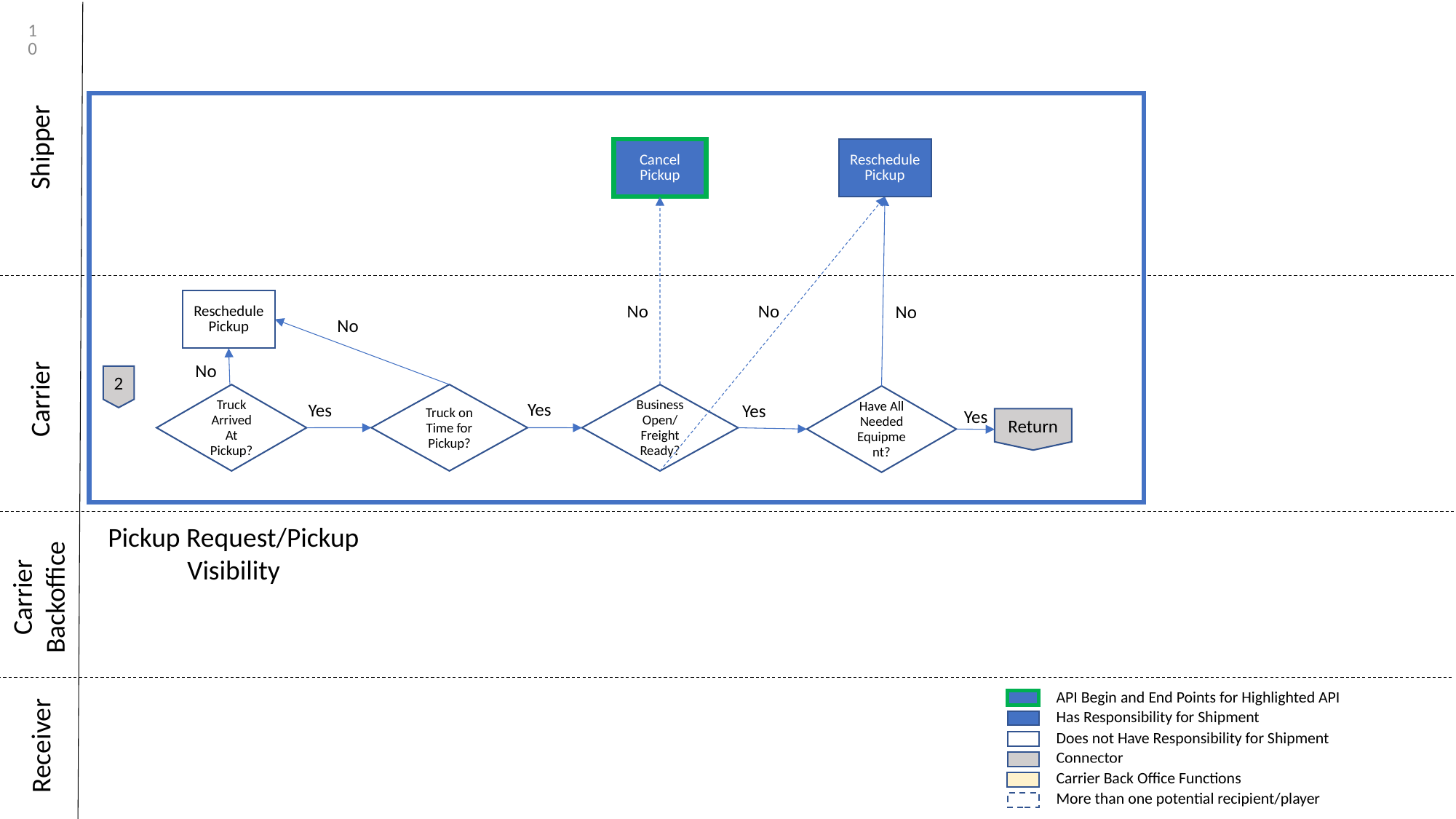

10

Shipper
Cancel Pickup
Reschedule Pickup
Reschedule Pickup
No
No
No
No
No
2
Carrier
Truck on Time for Pickup?
Truck Arrived At Pickup?
Business Open/ Freight Ready?
Have All Needed Equipment?
Yes
Yes
Yes
Yes
Return
Pickup Request/Pickup Visibility
Carrier Backoffice
API Begin and End Points for Highlighted API

Has Responsibility for Shipment

Does not Have Responsibility for Shipment

Connector

Carrier Back Office Functions

More than one potential recipient/player

Receiver